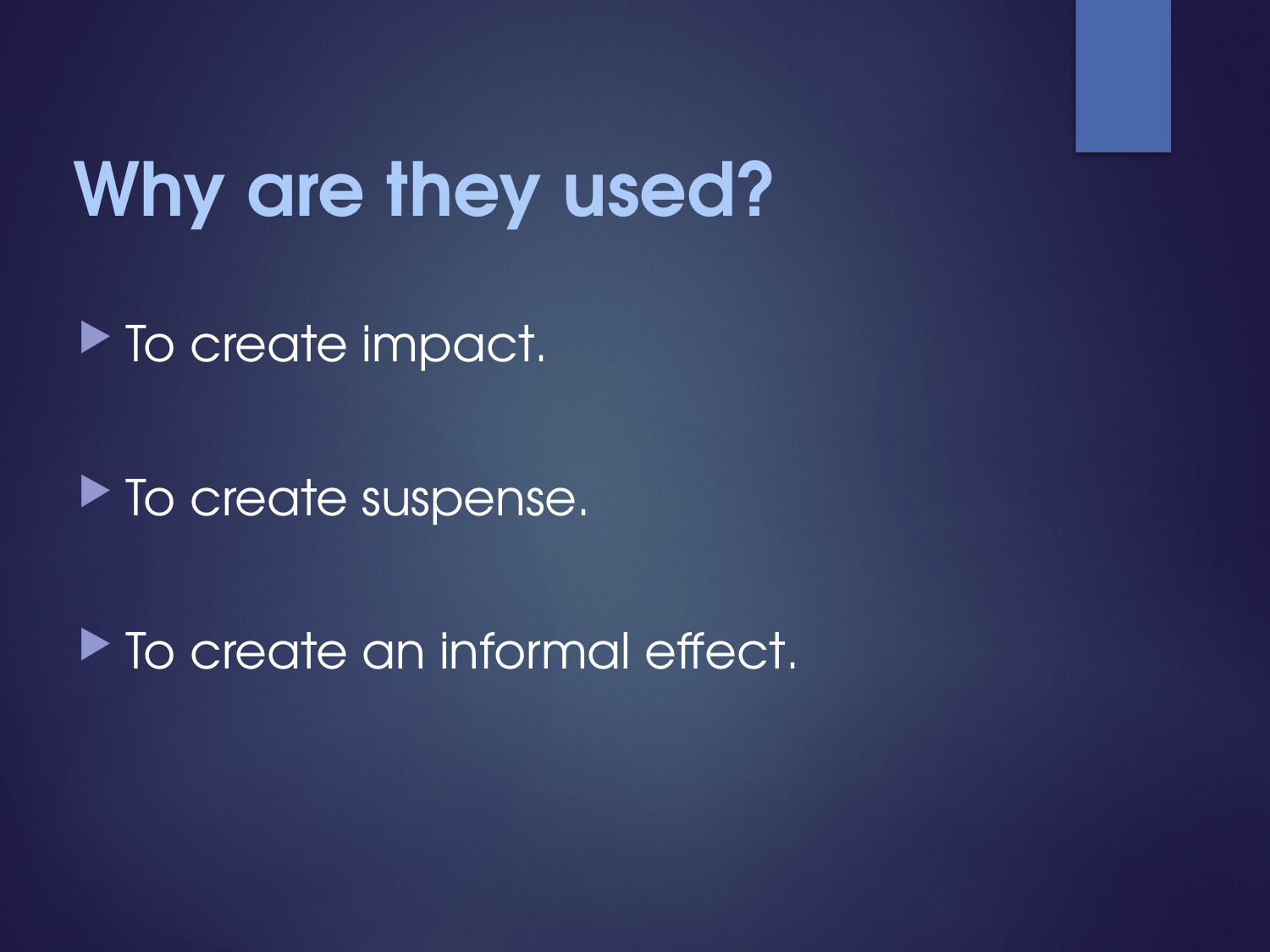

# Why are they used?

To create impact.

To create suspense.

To create an informal effect.